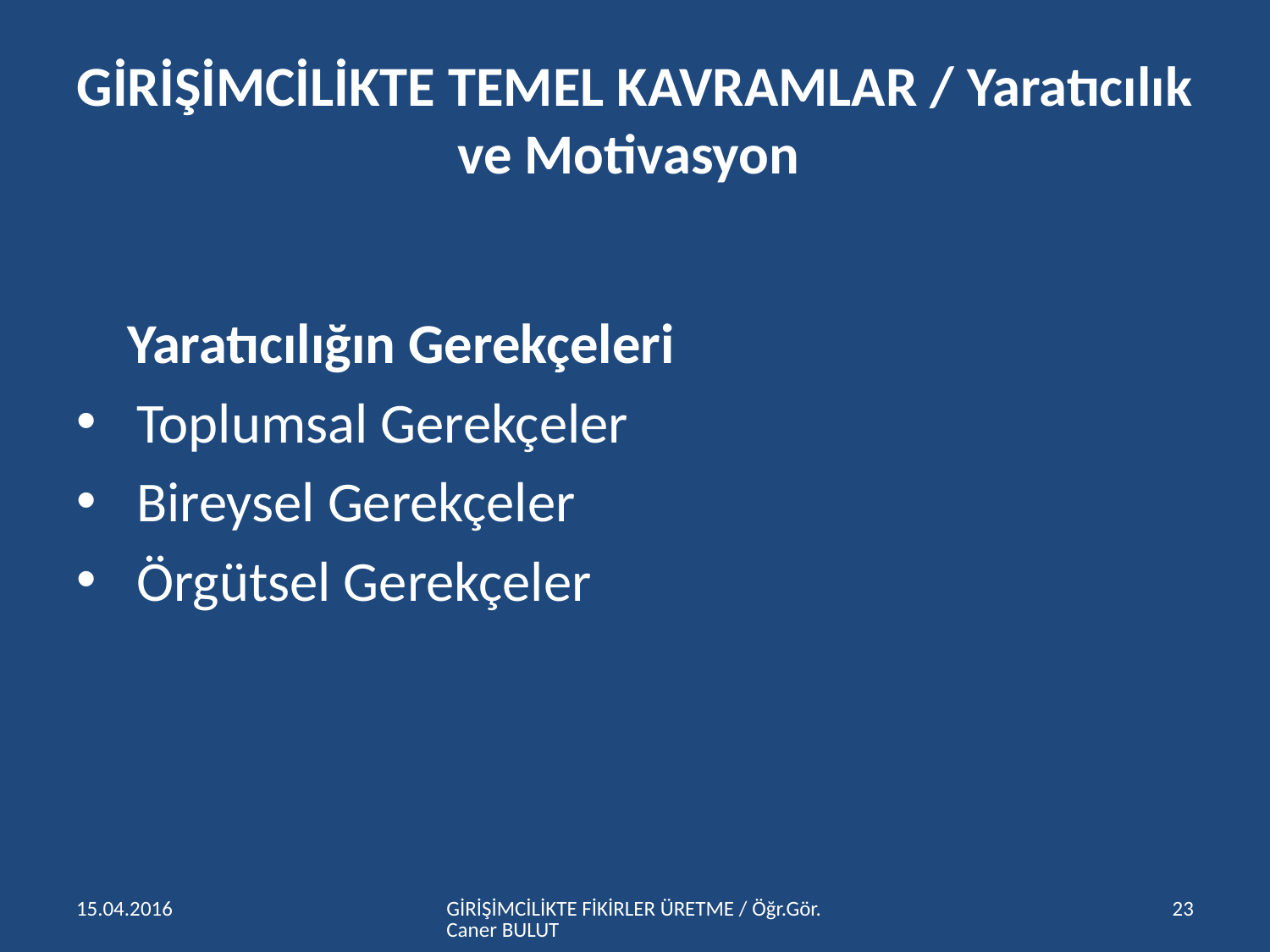

# GİRİŞİMCİLİKTE TEMEL KAVRAMLAR / Yaratıcılık ve Motivasyon

    Yaratıcılığın Gerekçeleri
 Toplumsal Gerekçeler
 Bireysel Gerekçeler
 Örgütsel Gerekçeler
15.04.2016
GİRİŞİMCİLİKTE FİKİRLER ÜRETME / Öğr.Gör.Caner BULUT
23